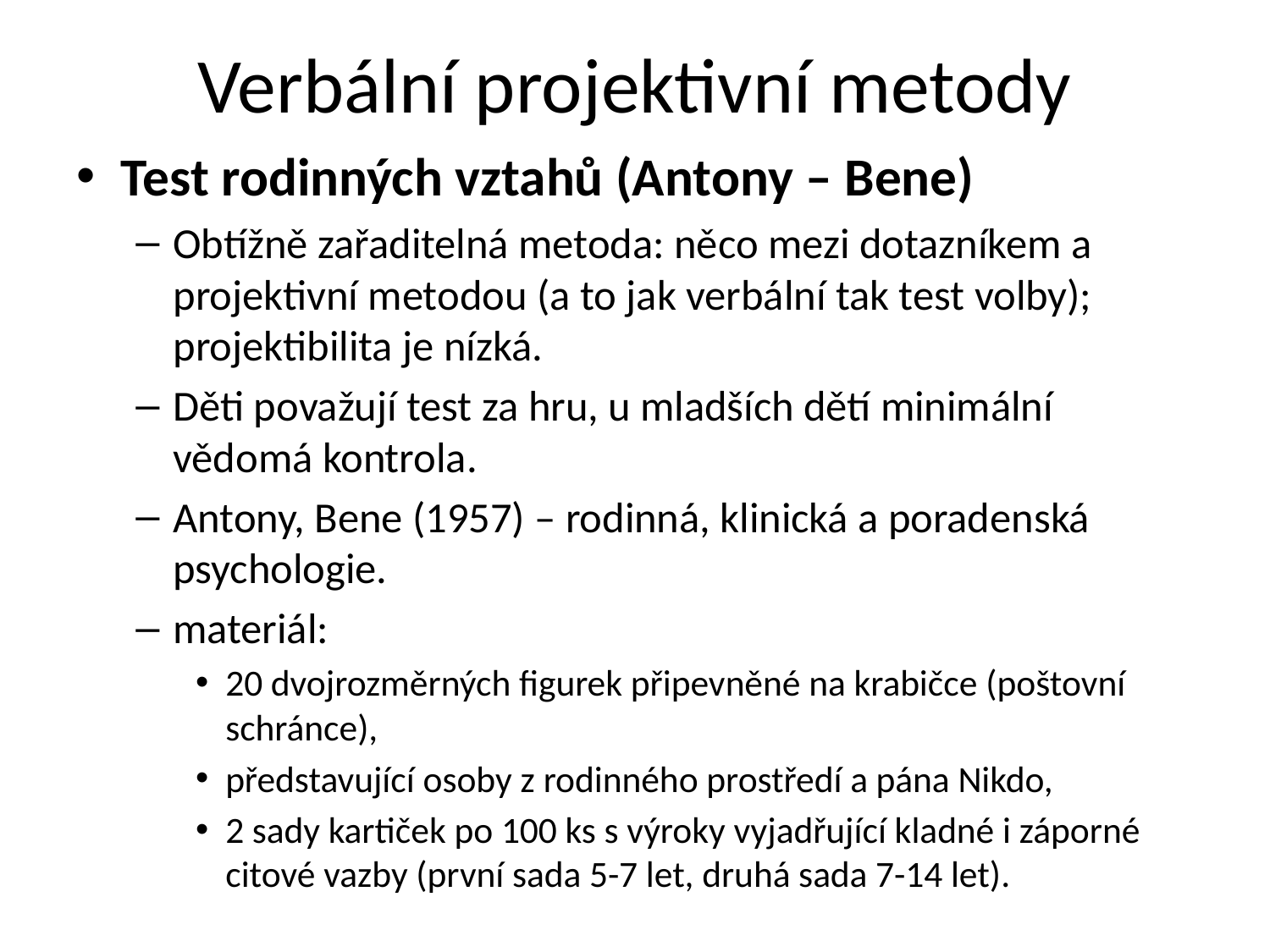

# Verbální projektivní metody
Test rodinných vztahů (Antony – Bene)
Obtížně zařaditelná metoda: něco mezi dotazníkem a projektivní metodou (a to jak verbální tak test volby); projektibilita je nízká.
Děti považují test za hru, u mladších dětí minimální vědomá kontrola.
Antony, Bene (1957) – rodinná, klinická a poradenská psychologie.
materiál:
20 dvojrozměrných figurek připevněné na krabičce (poštovní schránce),
představující osoby z rodinného prostředí a pána Nikdo,
2 sady kartiček po 100 ks s výroky vyjadřující kladné i záporné citové vazby (první sada 5-7 let, druhá sada 7-14 let).